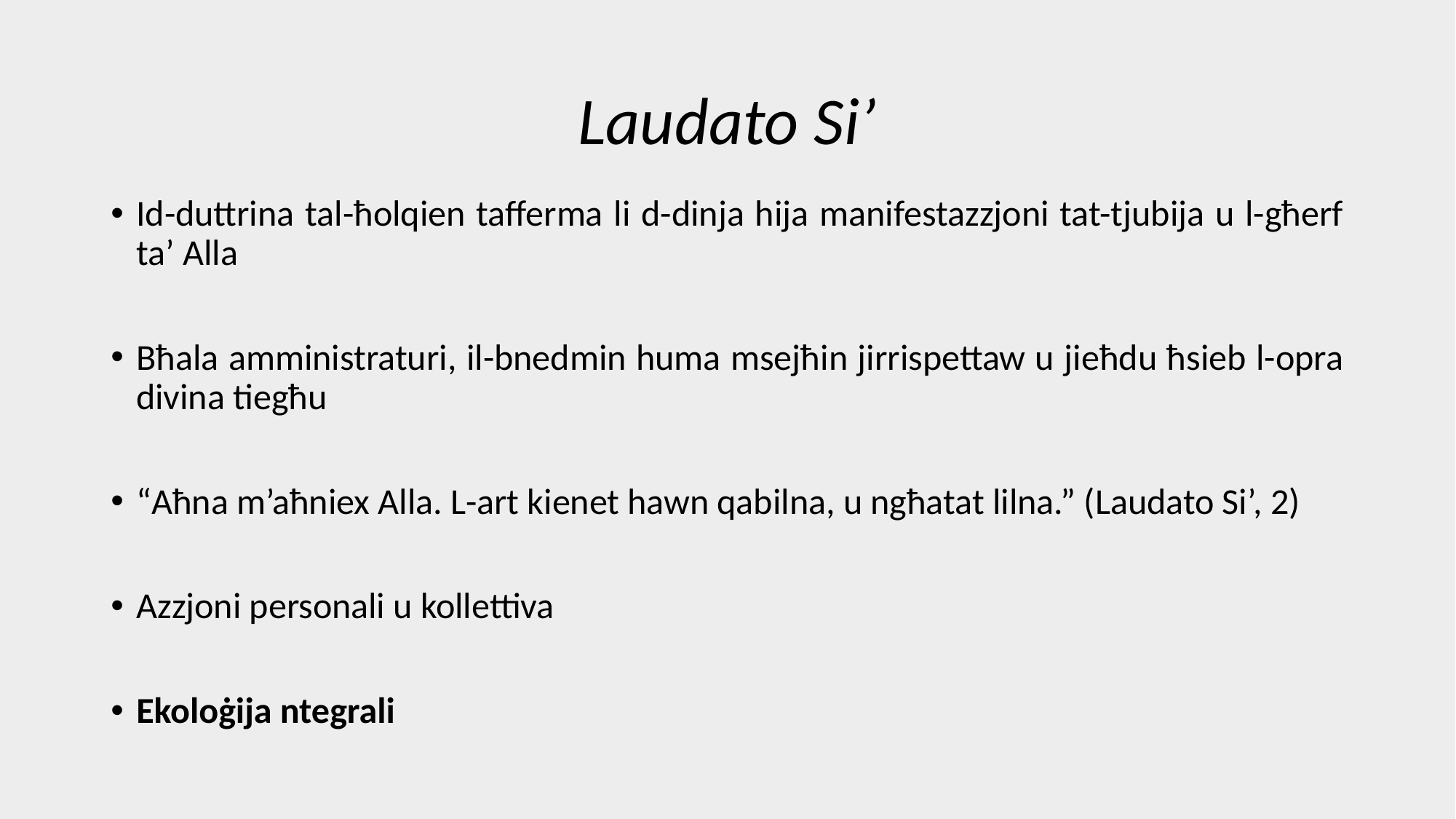

# Laudato Si’
Id-duttrina tal-ħolqien tafferma li d-dinja hija manifestazzjoni tat-tjubija u l-għerf ta’ Alla

Bħala amministraturi, il-bnedmin huma msejħin jirrispettaw u jieħdu ħsieb l-opra divina tiegħu

“Aħna m’aħniex Alla. L-art kienet hawn qabilna, u ngħatat lilna.” (Laudato Si’, 2)

Azzjoni personali u kollettiva

Ekoloġija ntegrali